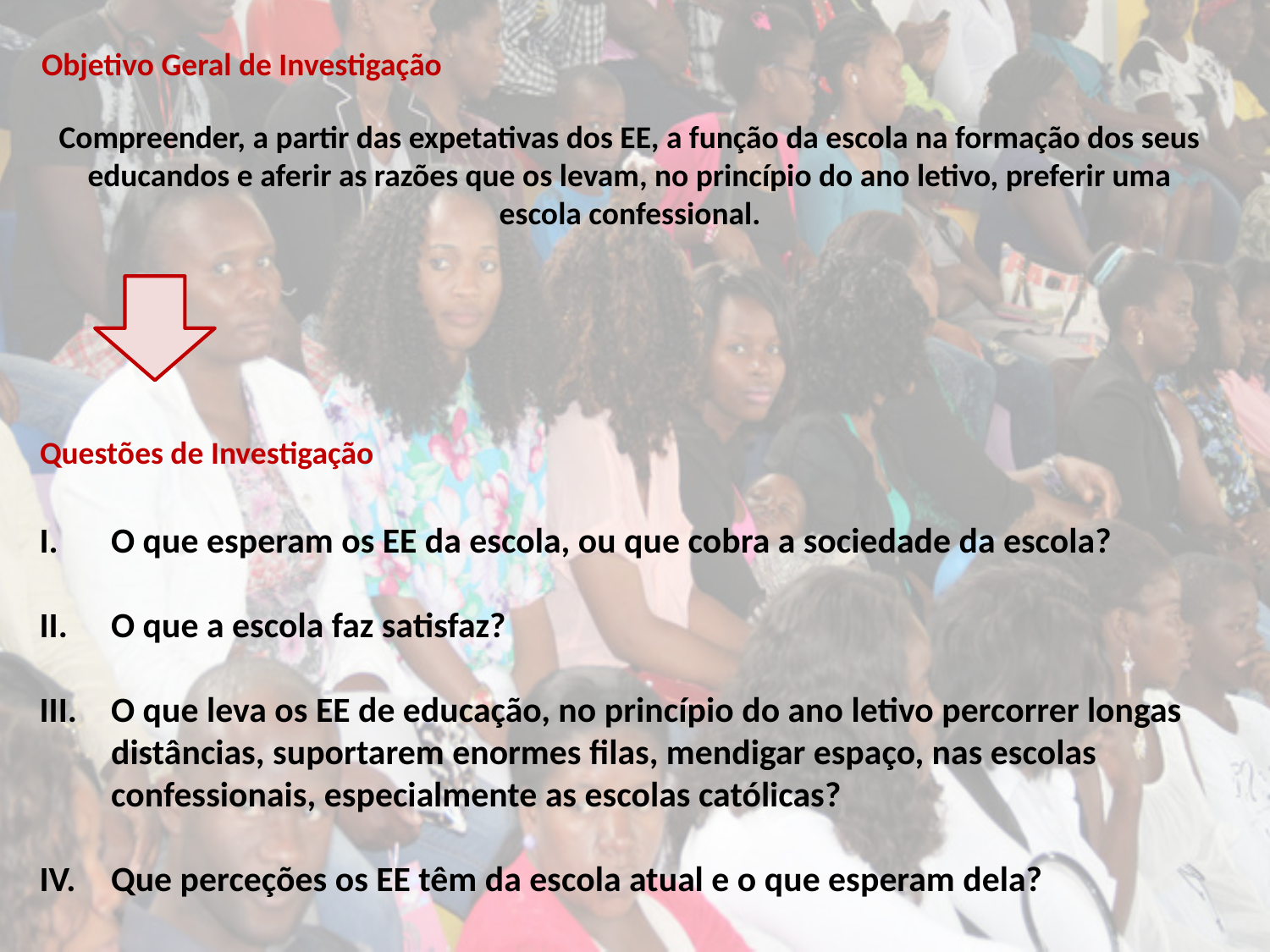

Objetivo Geral de Investigação
Compreender, a partir das expetativas dos EE, a função da escola na formação dos seus educandos e aferir as razões que os levam, no princípio do ano letivo, preferir uma escola confessional.

Questões de Investigação
O que esperam os EE da escola, ou que cobra a sociedade da escola?

O que a escola faz satisfaz?

O que leva os EE de educação, no princípio do ano letivo percorrer longas distâncias, suportarem enormes filas, mendigar espaço, nas escolas confessionais, especialmente as escolas católicas?

Que perceções os EE têm da escola atual e o que esperam dela?